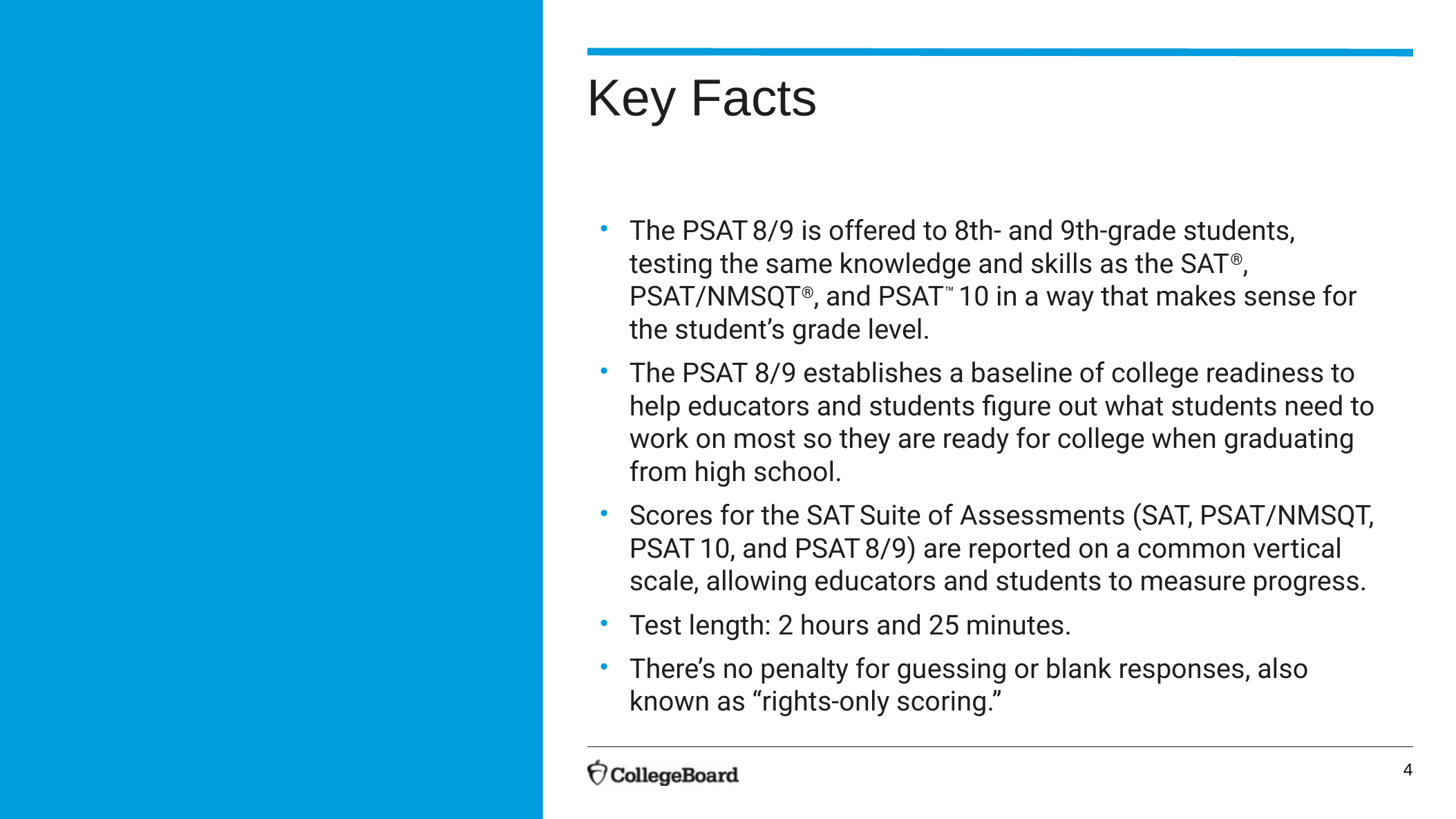

# Key Facts
The PSAT 8/9 is offered to 8th‐ and 9th‐grade students, testing the same knowledge and skills as the SAT®, PSAT/NMSQT®, and PSAT™ 10 in a way that makes sense for the student’s grade level.
The PSAT 8/9 establishes a baseline of college readiness to help educators and students figure out what students need to work on most so they are ready for college when graduating from high school.
Scores for the SAT Suite of Assessments (SAT, PSAT/NMSQT, PSAT 10, and PSAT 8/9) are reported on a common vertical scale, allowing educators and students to measure progress.
Test length: 2 hours and 25 minutes.
There’s no penalty for guessing or blank responses, also known as “rights-only scoring.”